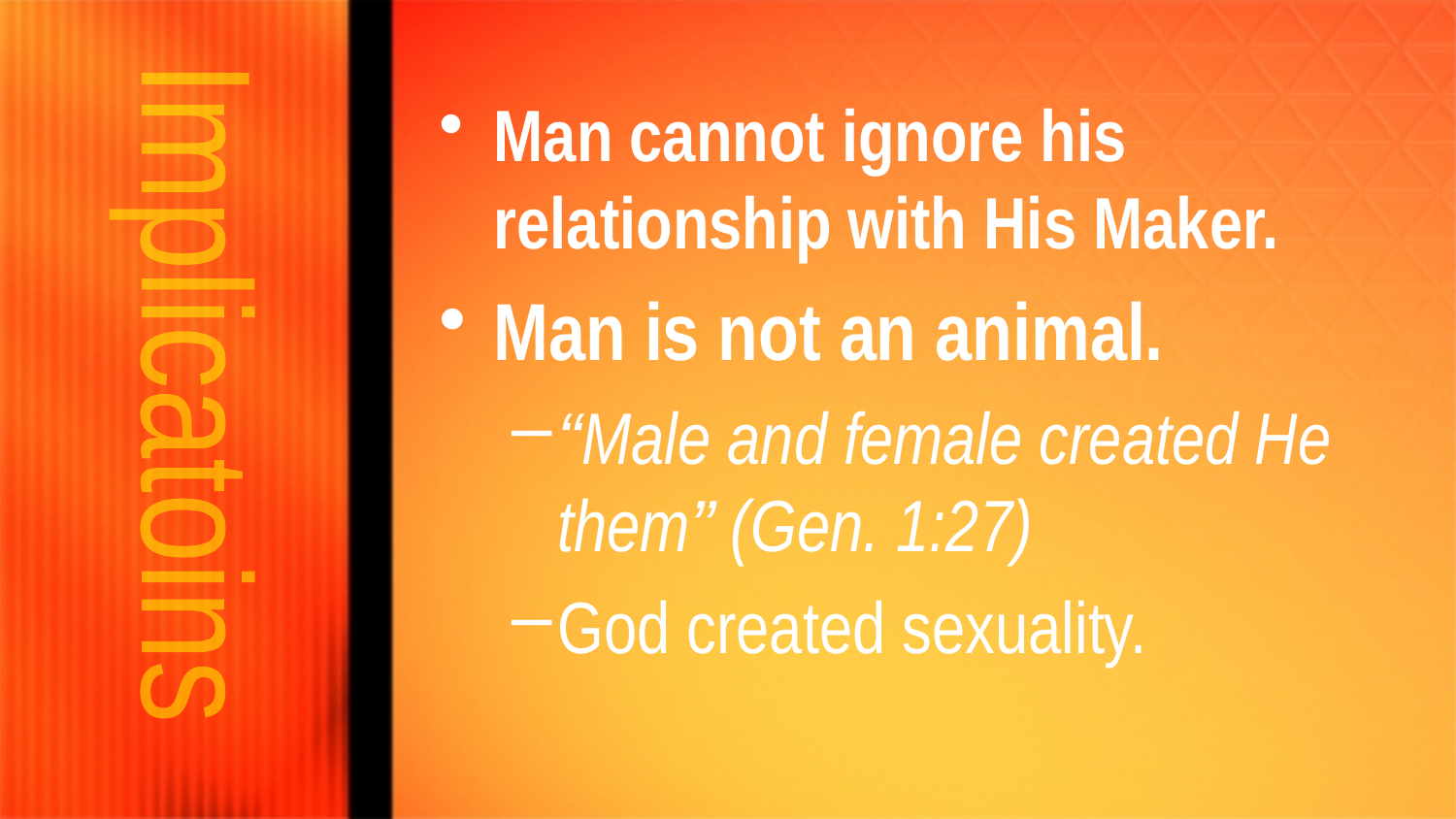

Man cannot ignore his relationship with His Maker.
Man is not an animal.
“Male and female created He them” (Gen. 1:27)
God created sexuality.

Implicatoins